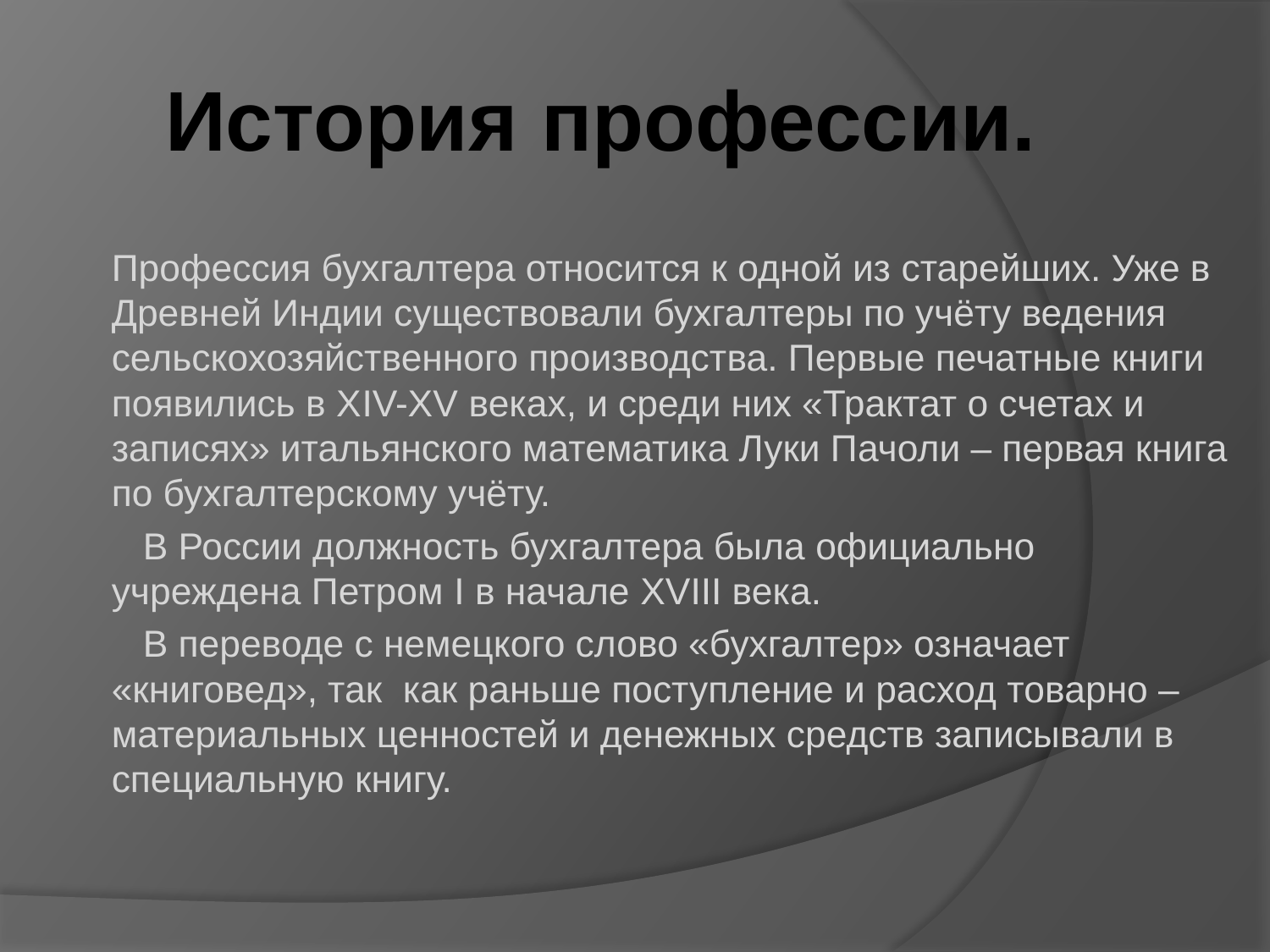

# История профессии.
Профессия бухгалтера относится к одной из старейших. Уже в Древней Индии существовали бухгалтеры по учёту ведения сельскохозяйственного производства. Первые печатные книги появились в ХIV-XV веках, и среди них «Трактат о счетах и записях» итальянского математика Луки Пачоли – первая книга по бухгалтерскому учёту.
   В России должность бухгалтера была официально учреждена Петром I в начале XVIII века.
   В переводе с немецкого слово «бухгалтер» означает «книговед», так  как раньше поступление и расход товарно – материальных ценностей и денежных средств записывали в специальную книгу.